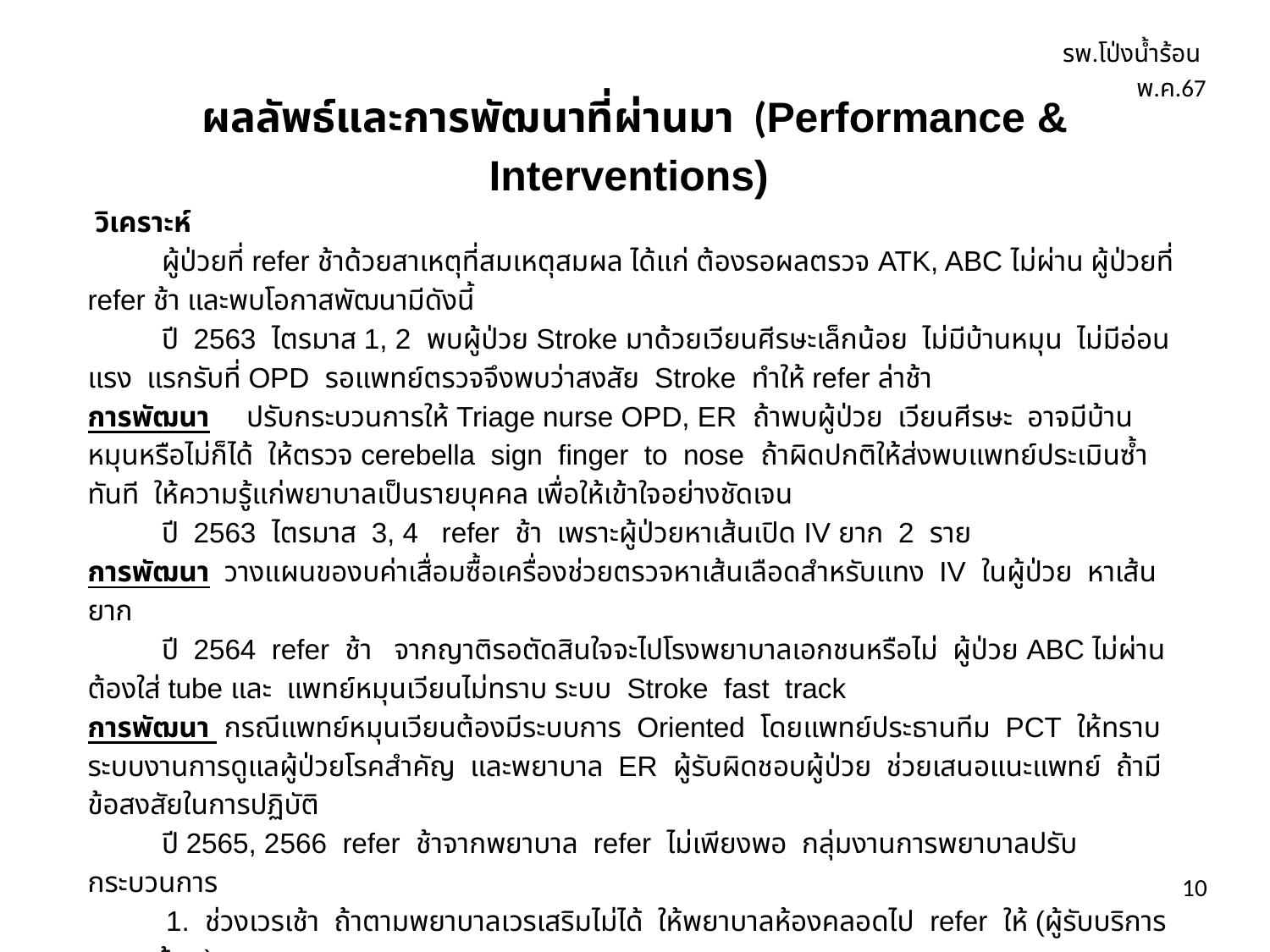

รพ.โป่งน้ำร้อน  พ.ค.67
ผลลัพธ์และการพัฒนาที่ผ่านมา  (Performance & Interventions)
 วิเคราะห์
          ผู้ป่วยที่ refer ช้าด้วยสาเหตุที่สมเหตุสมผล ได้แก่ ต้องรอผลตรวจ ATK, ABC ไม่ผ่าน ผู้ป่วยที่ refer ช้า และพบโอกาสพัฒนามีดังนี้
          ปี  2563  ไตรมาส 1, 2  พบผู้ป่วย Stroke มาด้วยเวียนศีรษะเล็กน้อย  ไม่มีบ้านหมุน  ไม่มีอ่อนแรง  แรกรับที่ OPD  รอแพทย์ตรวจจึงพบว่าสงสัย  Stroke  ทำให้ refer ล่าช้า
การพัฒนา     ปรับกระบวนการให้ Triage nurse OPD, ER  ถ้าพบผู้ป่วย  เวียนศีรษะ  อาจมีบ้านหมุนหรือไม่ก็ได้  ให้ตรวจ cerebella  sign  finger  to  nose  ถ้าผิดปกติให้ส่งพบแพทย์ประเมินซ้ำทันที  ให้ความรู้แก่พยาบาลเป็นรายบุคคล เพื่อให้เข้าใจอย่างชัดเจน
          ปี  2563  ไตรมาส  3, 4   refer  ช้า  เพราะผู้ป่วยหาเส้นเปิด IV ยาก  2  ราย
การพัฒนา  วางแผนของบค่าเสื่อมซื้อเครื่องช่วยตรวจหาเส้นเลือดสำหรับแทง  IV  ในผู้ป่วย  หาเส้นยาก
          ปี  2564  refer  ช้า   จากญาติรอตัดสินใจจะไปโรงพยาบาลเอกชนหรือไม่  ผู้ป่วย ABC ไม่ผ่านต้องใส่ tube และ  แพทย์หมุนเวียนไม่ทราบ ระบบ  Stroke  fast  track
การพัฒนา  กรณีแพทย์หมุนเวียนต้องมีระบบการ  Oriented  โดยแพทย์ประธานทีม  PCT  ให้ทราบระบบงานการดูแลผู้ป่วยโรคสำคัญ  และพยาบาล  ER  ผู้รับผิดชอบผู้ป่วย  ช่วยเสนอแนะแพทย์  ถ้ามีข้อสงสัยในการปฏิบัติ
          ปี 2565, 2566  refer  ช้าจากพยาบาล  refer  ไม่เพียงพอ  กลุ่มงานการพยาบาลปรับกระบวนการ
          1.  ช่วงเวรเช้า  ถ้าตามพยาบาลเวรเสริมไม่ได้  ให้พยาบาลห้องคลอดไป  refer  ให้ (ผู้รับบริการคลอดน้อย)
          2.  ช่วง 16.00-24.00 น.  มักมีการ refer  จำนวนมาก  ปรับจัดพยาบาลเวร refer  2  คน
          3.  เพิ่มอัตรากำลังงาน ER  ได้แก่  จัดเวชกิจฉุกเฉิน ทุกเวรเช้า, บ่าย  พนักงานช่วยเหลือคนไข้เวรเช้าวันหยุด เพิ่มเป็น 2 คน เวรบ่าย เพิ่มเป็น    2 คน เพื่อช่วยจัดไป refer ร่วมกับพยาบาลกรณีใส่ tube (ต้องใช้บุคลากร 2 คน) หรือปฏิบัติงานใน ER แทนพยาบาลในเวรที่ต้องไป refer
          ปี 2567 refer ช้า 1. ผู้ป่วย ABC ไม่ผ่านต้องใส่ tube   resuscitate  2. รพศ. พระปกเกล้าตอบรับล่าช้า
การพัฒนา  กรณี รพศ. พระปกเกล้าตอบรับล่าช้า  ต้องประสานซ้ำ และได้สะท้อนข้อมูลในที่ประชุมจังหวัด

10